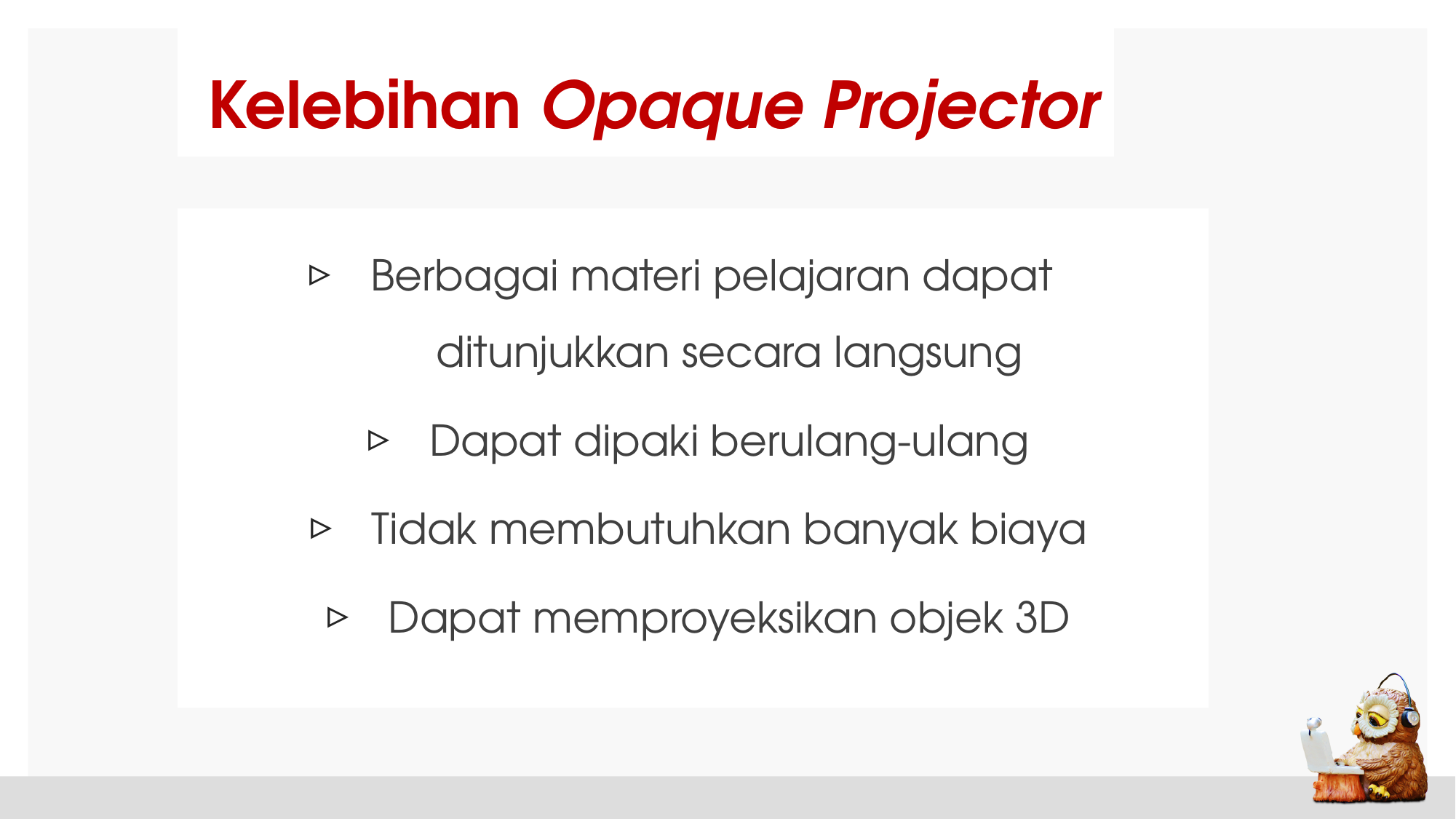

Kelebihan Opaque Projector

Berbagai materi pelajaran dapat    ditunjukkan secara langsung
Dapat dipaki berulang-ulang
Tidak membutuhkan banyak biaya
Dapat memproyeksikan objek 3D